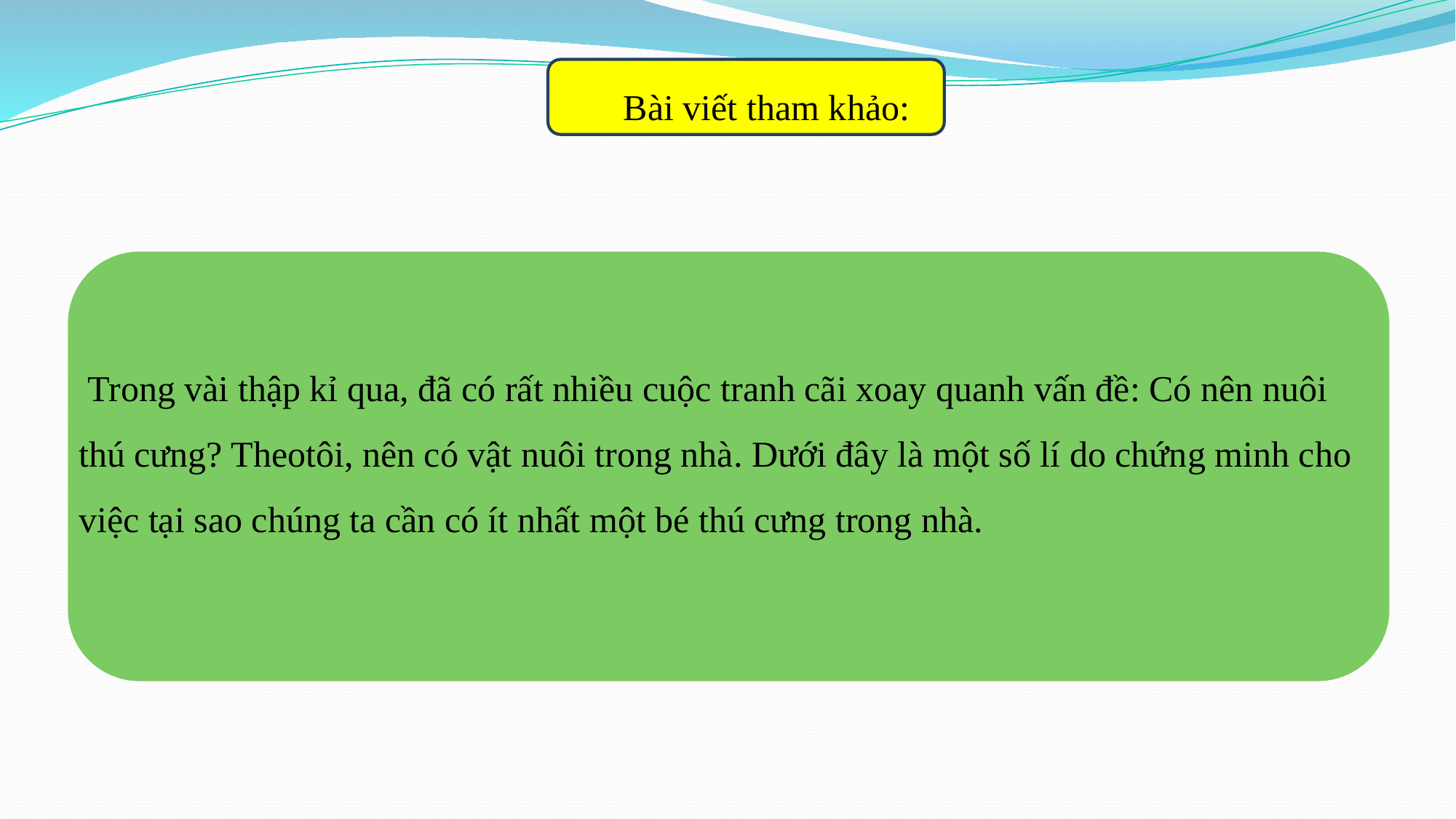

Bài viết tham khảo:

 Trong vài thập kỉ qua, đã có rất nhiều cuộc tranh cãi xoay quanh vấn đề: Có nên nuôi thú cưng? Theotôi, nên có vật nuôi trong nhà. Dưới đây là một số lí do chứng minh cho việc tại sao chúng ta cần có ít nhất một bé thú cưng trong nhà.